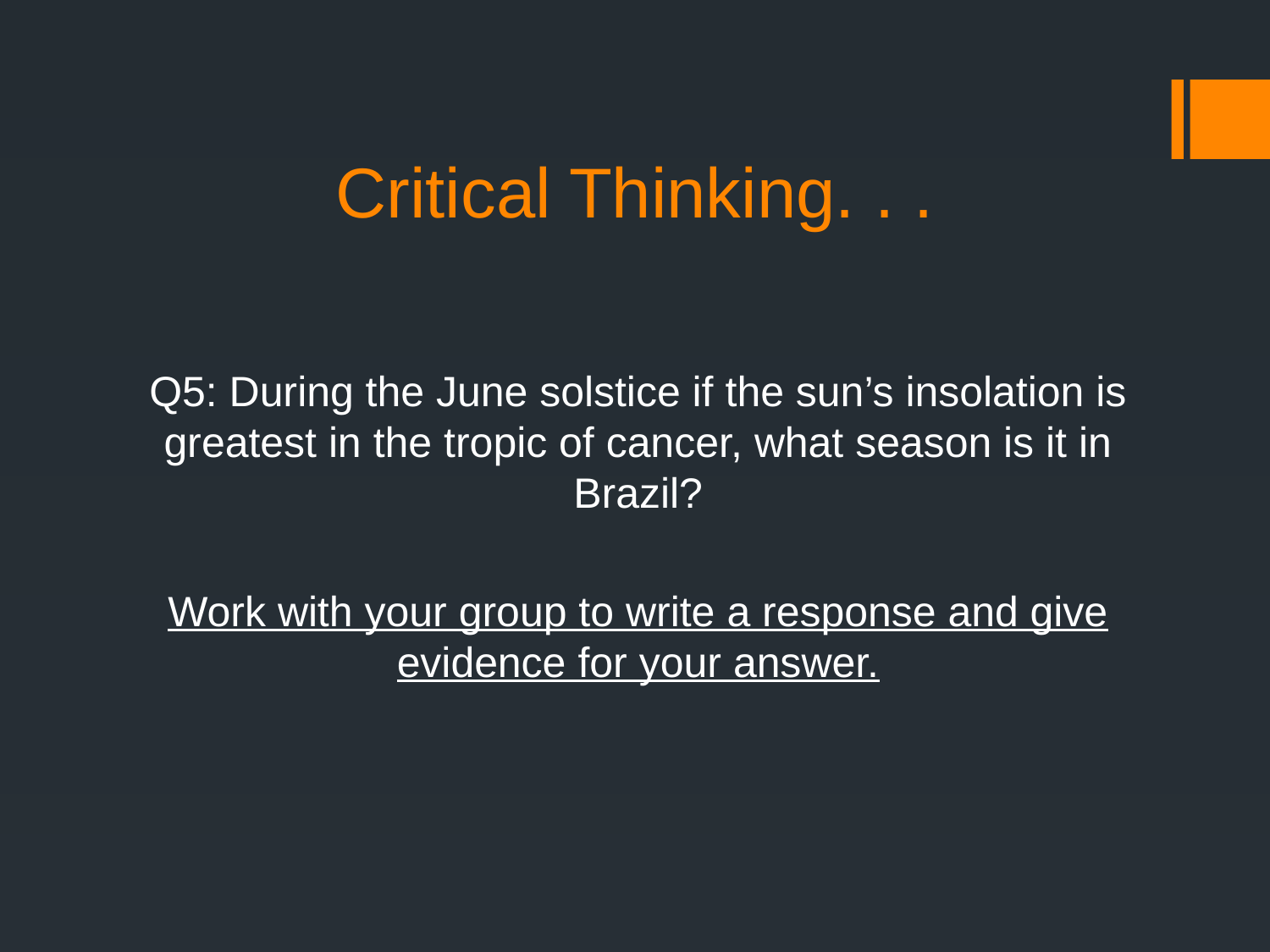

# Critical Thinking. . .
Q5: During the June solstice if the sun’s insolation is greatest in the tropic of cancer, what season is it in Brazil?

Work with your group to write a response and give evidence for your answer.